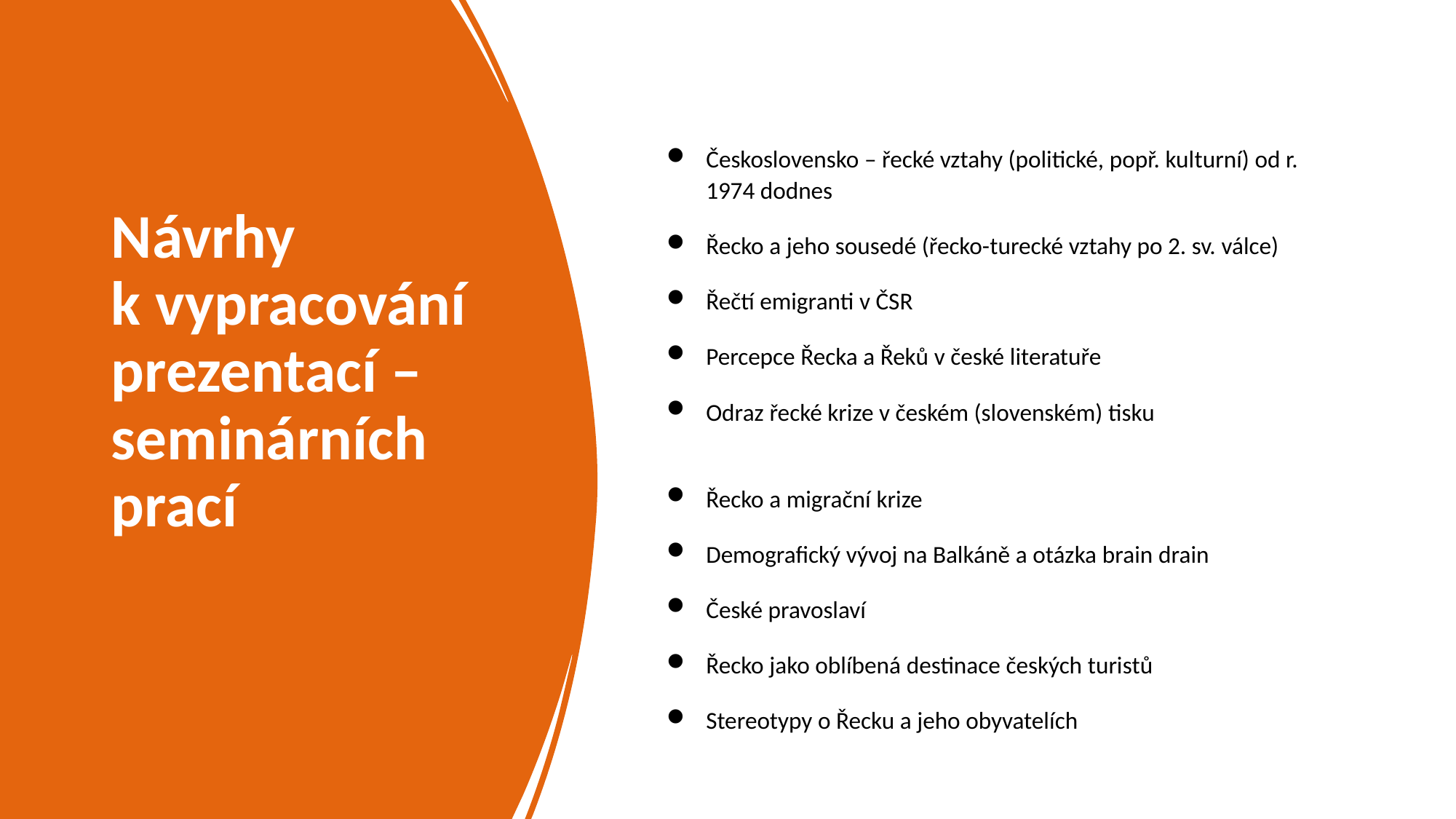

# Návrhy k vypracování prezentací – seminárních prací

Československo – řecké vztahy (politické, popř. kulturní) od r. 1974 dodnes
Řecko a jeho sousedé (řecko-turecké vztahy po 2. sv. válce)
Řečtí emigranti v ČSR
Percepce Řecka a Řeků v české literatuře
Odraz řecké krize v českém (slovenském) tisku
Řecko a migrační krize
Demografický vývoj na Balkáně a otázka brain drain
České pravoslaví
Řecko jako oblíbená destinace českých turistů
Stereotypy o Řecku a jeho obyvatelích